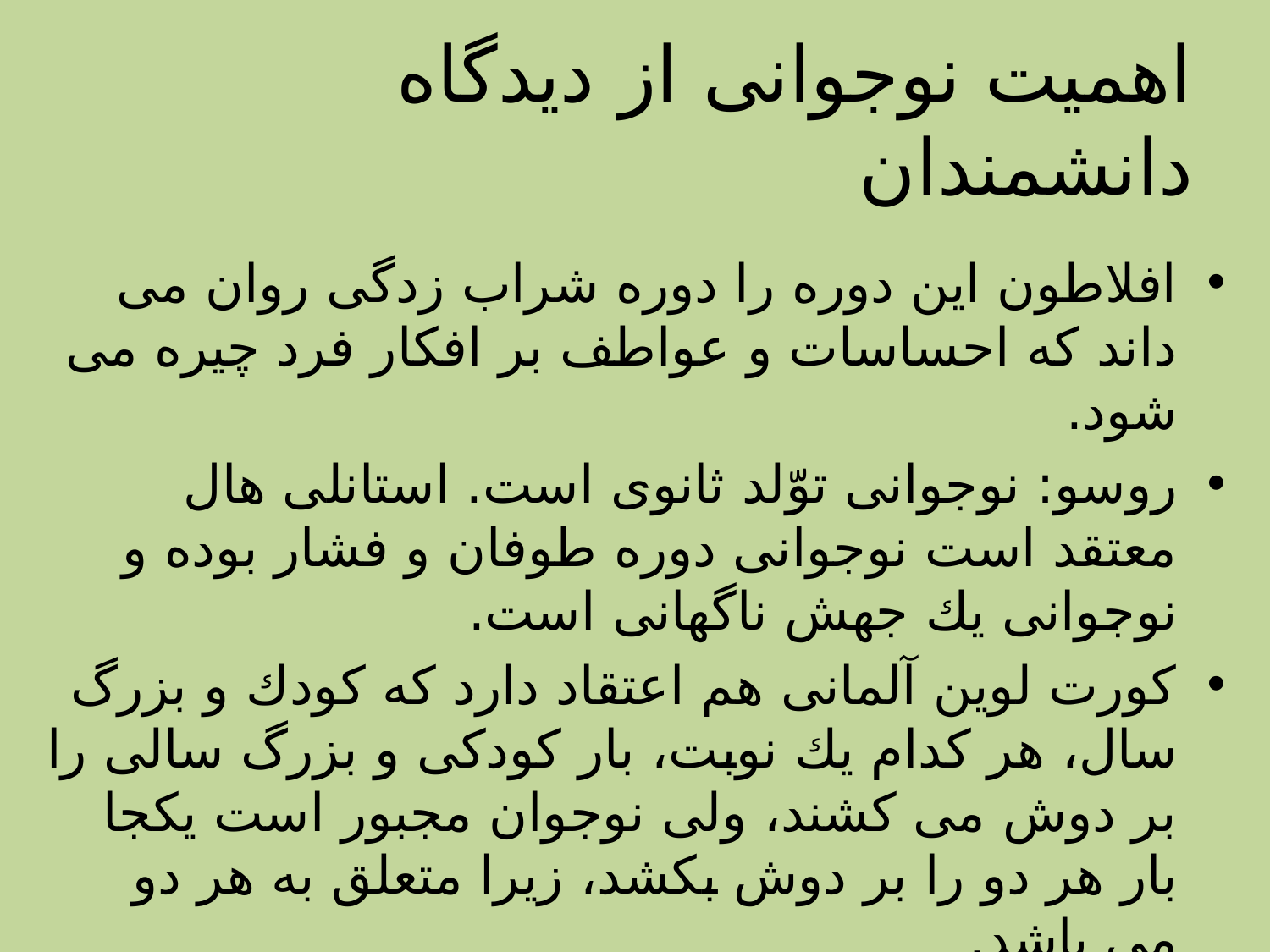

# اهمیت نوجوانى از دیدگاه دانشمندان
افلاطون این دوره را دوره شراب زدگى روان مى داند كه احساسات و عواطف بر افكار فرد چیره مى شود.
روسو: نوجوانى توّلد ثانوى است. استانلى هال معتقد است نوجوانى دوره طوفان و فشار بوده و نوجوانى یك جهش ناگهانى است.
كورت لوین آلمانى هم اعتقاد دارد كه كودك و بزرگ سال، هر كدام یك نوبت، بار كودكى و بزرگ سالى را بر دوش مى كشند، ولى نوجوان مجبور است یكجا بار هر دو را بر دوش بكشد، زیرا متعلق به هر دو مى باشد.